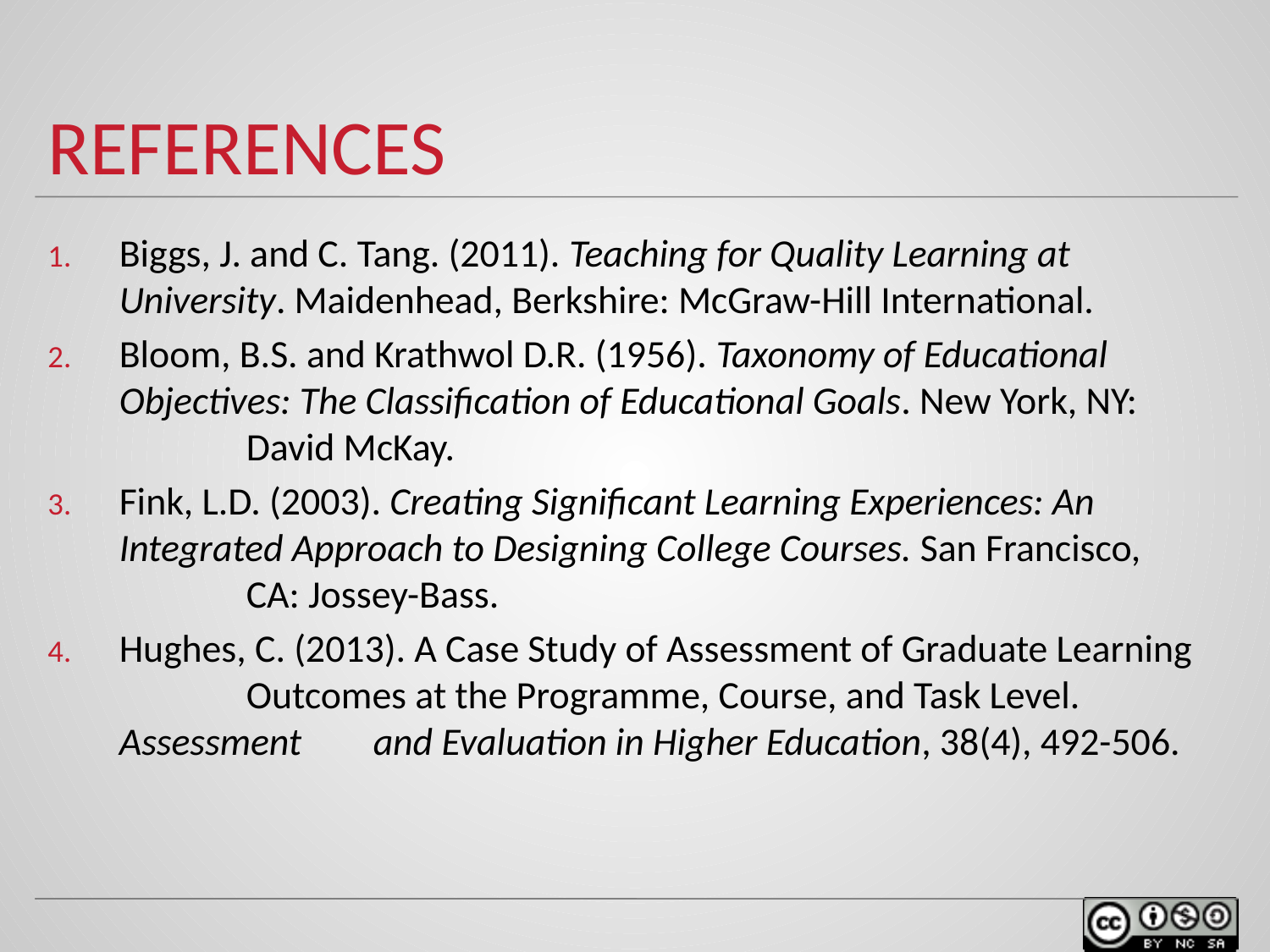

# REFERENCES
Biggs, J. and C. Tang. (2011). Teaching for Quality Learning at 	University. Maidenhead, Berkshire: McGraw-Hill International.
Bloom, B.S. and Krathwol D.R. (1956). Taxonomy of Educational 	Objectives: The Classification of Educational Goals. New York, NY: 	David McKay.
Fink, L.D. (2003). Creating Significant Learning Experiences: An 	Integrated Approach to Designing College Courses. San Francisco, 	CA: Jossey-Bass.
Hughes, C. (2013). A Case Study of Assessment of Graduate Learning 	Outcomes at the Programme, Course, and Task Level. Assessment 	and Evaluation in Higher Education, 38(4), 492-506.